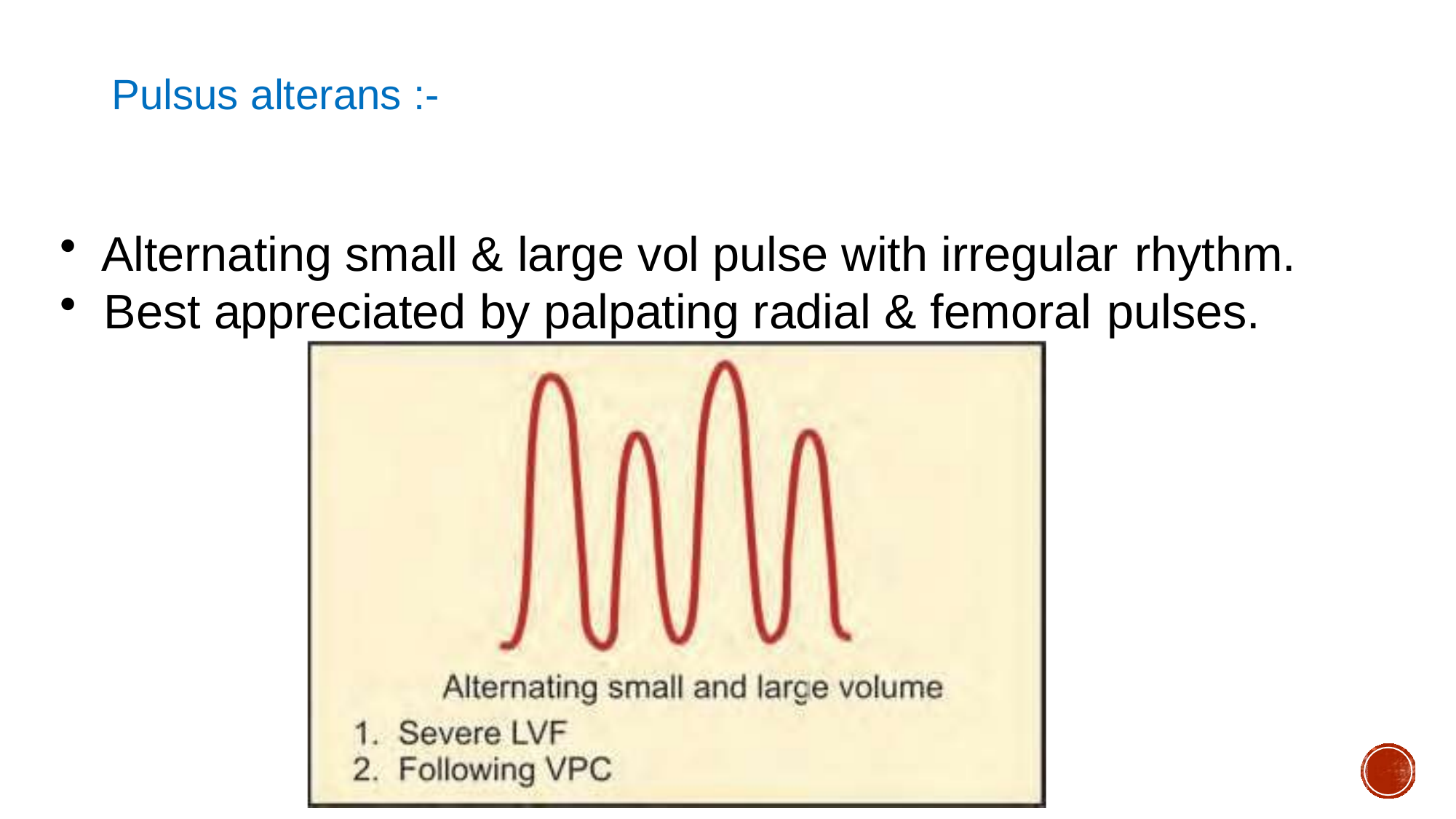

# Pulsus alterans :-
Alternating small & large vol pulse with irregular rhythm.
Best appreciated by palpating radial & femoral pulses.